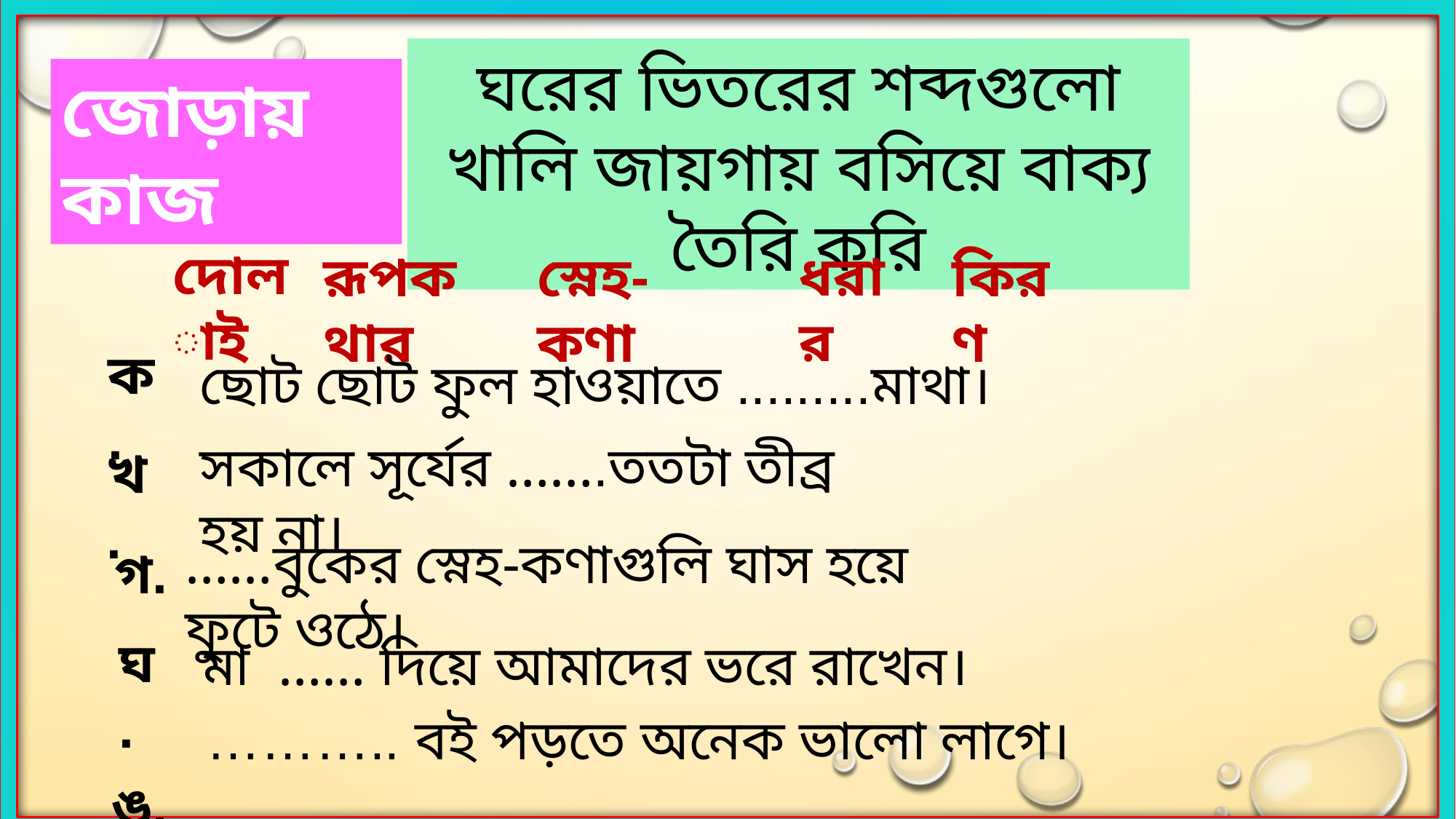

ঘরের ভিতরের শব্দগুলো খালি জায়গায় বসিয়ে বাক্য তৈরি করি
জোড়ায় কাজ
দোলাই
ধরার
রূপকথার
স্নেহ-কণা
কিরণ
ক.
ছোট ছোট ফুল হাওয়াতে .........মাথা।
সকালে সূর্যের …….ততটা তীব্র হয় না।
খ.
……বুকের স্নেহ-কণাগুলি ঘাস হয়ে ফুটে ওঠে।
গ.
ঘ.
মা  …… দিয়ে আমাদের ভরে রাখেন।
……….. বই পড়তে অনেক ভালো লাগে।
 ঙ.